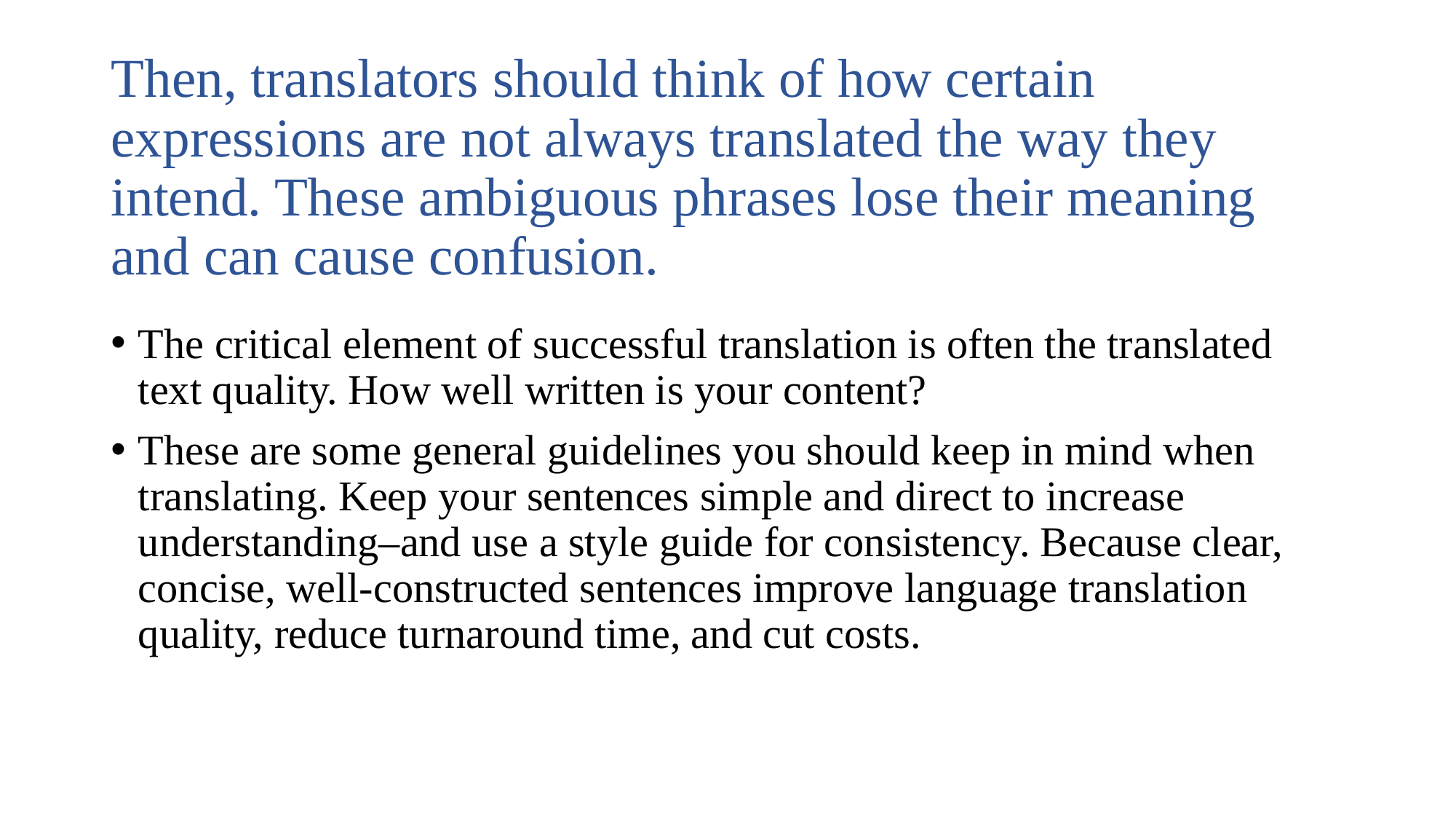

# Then, translators should think of how certain expressions are not always translated the way they intend. These ambiguous phrases lose their meaning and can cause confusion.
The critical element of successful translation is often the translated text quality. How well written is your content?
These are some general guidelines you should keep in mind when translating. Keep your sentences simple and direct to increase understanding–and use a style guide for consistency. Because clear, concise, well-constructed sentences improve language translation quality, reduce turnaround time, and cut costs.